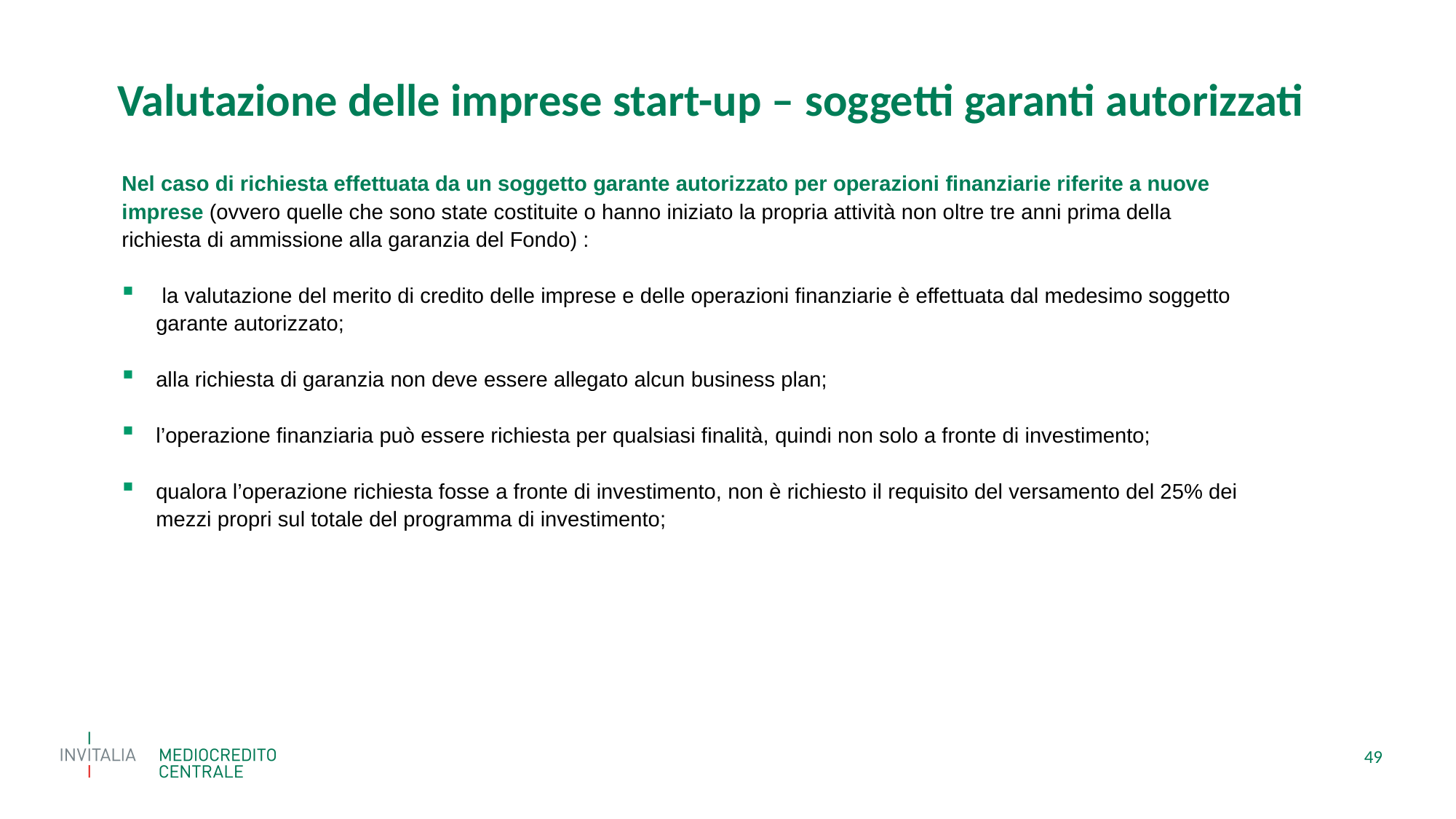

Valutazione delle imprese start-up – soggetti garanti autorizzati

Nel caso di richiesta effettuata da un soggetto garante autorizzato per operazioni finanziarie riferite a nuove imprese (ovvero quelle che sono state costituite o hanno iniziato la propria attività non oltre tre anni prima della richiesta di ammissione alla garanzia del Fondo) :

 la valutazione del merito di credito delle imprese e delle operazioni finanziarie è effettuata dal medesimo soggetto garante autorizzato;

alla richiesta di garanzia non deve essere allegato alcun business plan;

l’operazione finanziaria può essere richiesta per qualsiasi finalità, quindi non solo a fronte di investimento;

qualora l’operazione richiesta fosse a fronte di investimento, non è richiesto il requisito del versamento del 25% dei mezzi propri sul totale del programma di investimento;

49